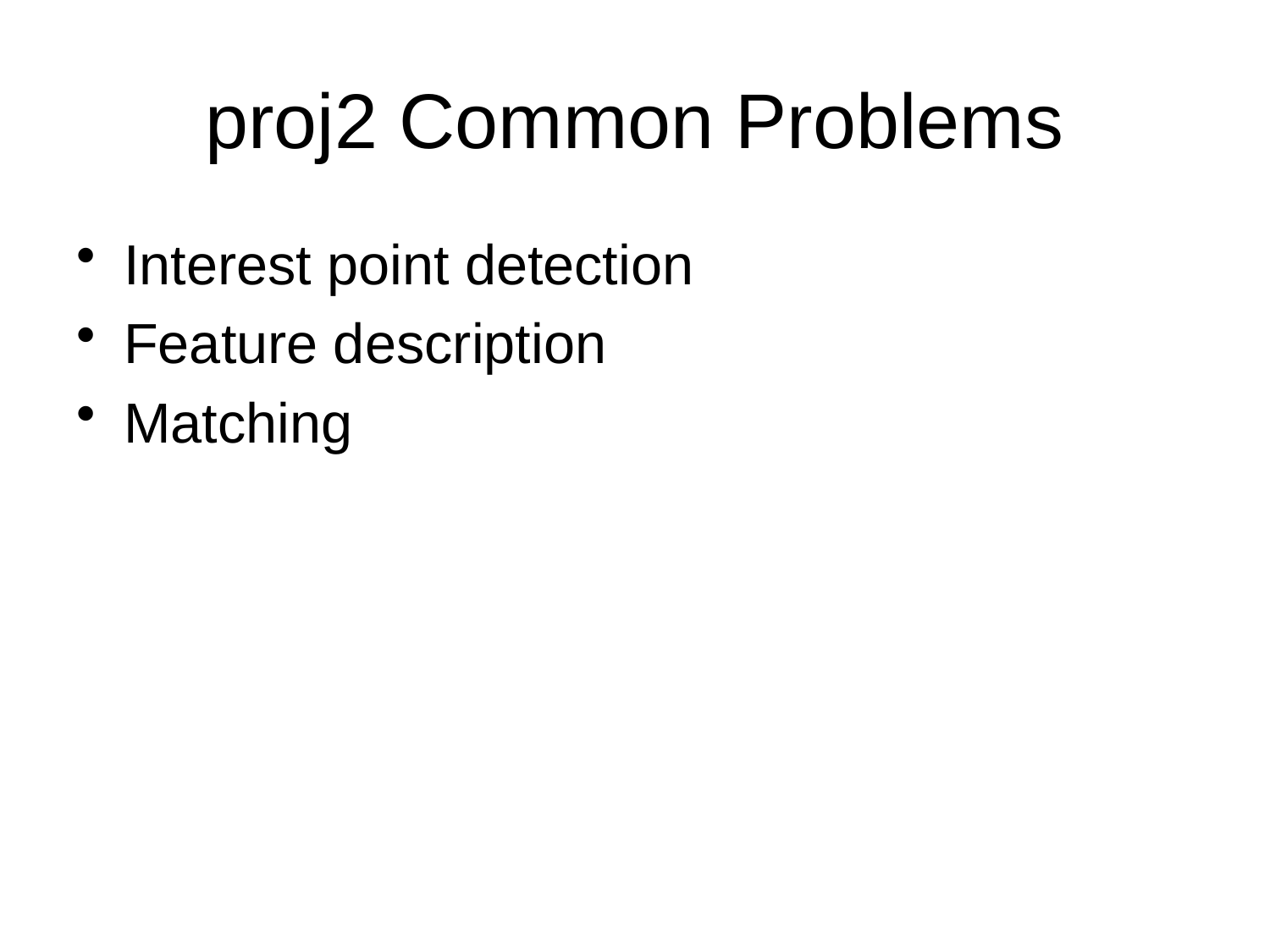

# proj2 Common Problems
Interest point detection
Feature description
Matching